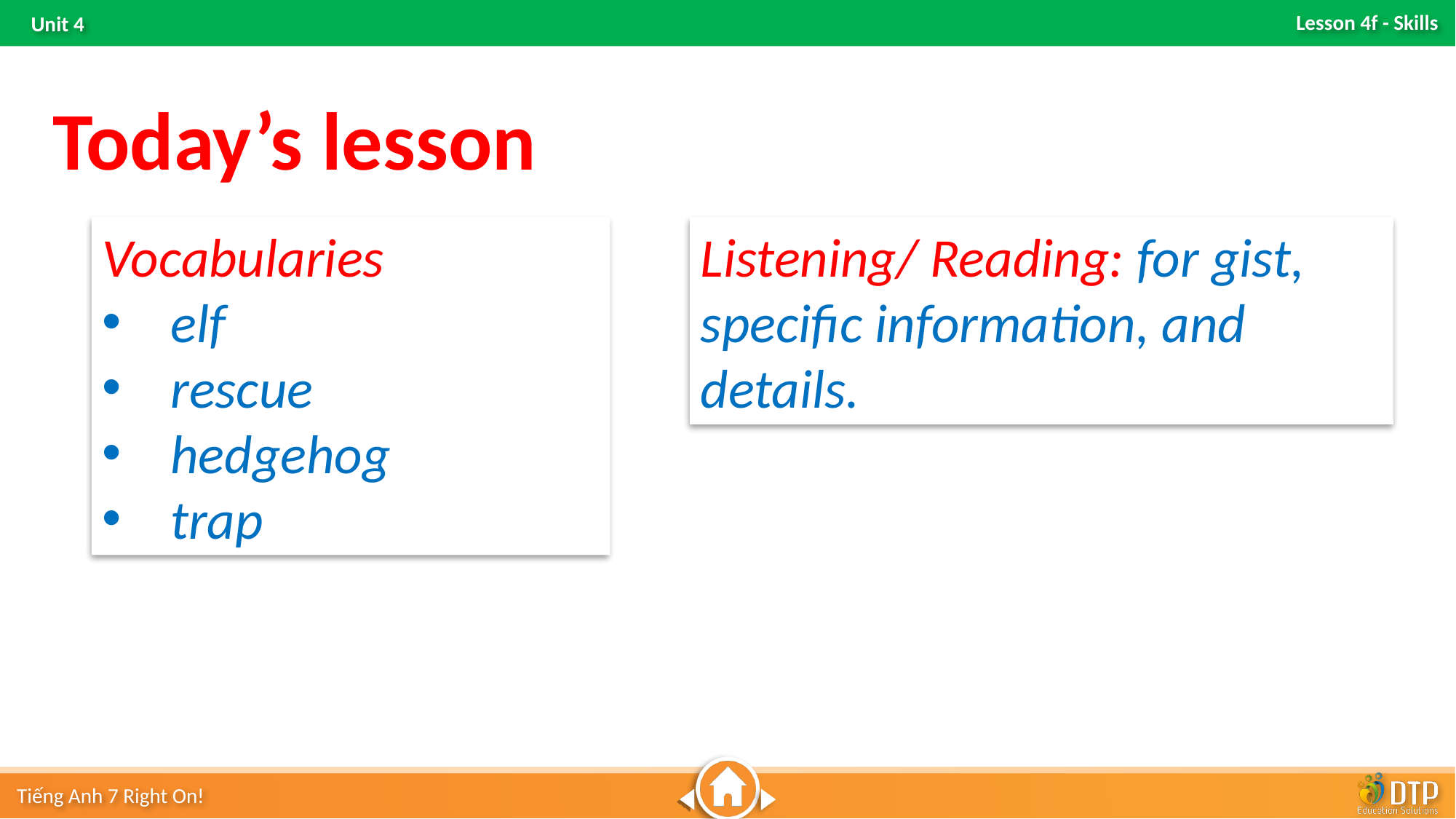

Today’s lesson
Vocabularies
elf
rescue
hedgehog
trap
Listening/ Reading: for gist, specific information, and details.